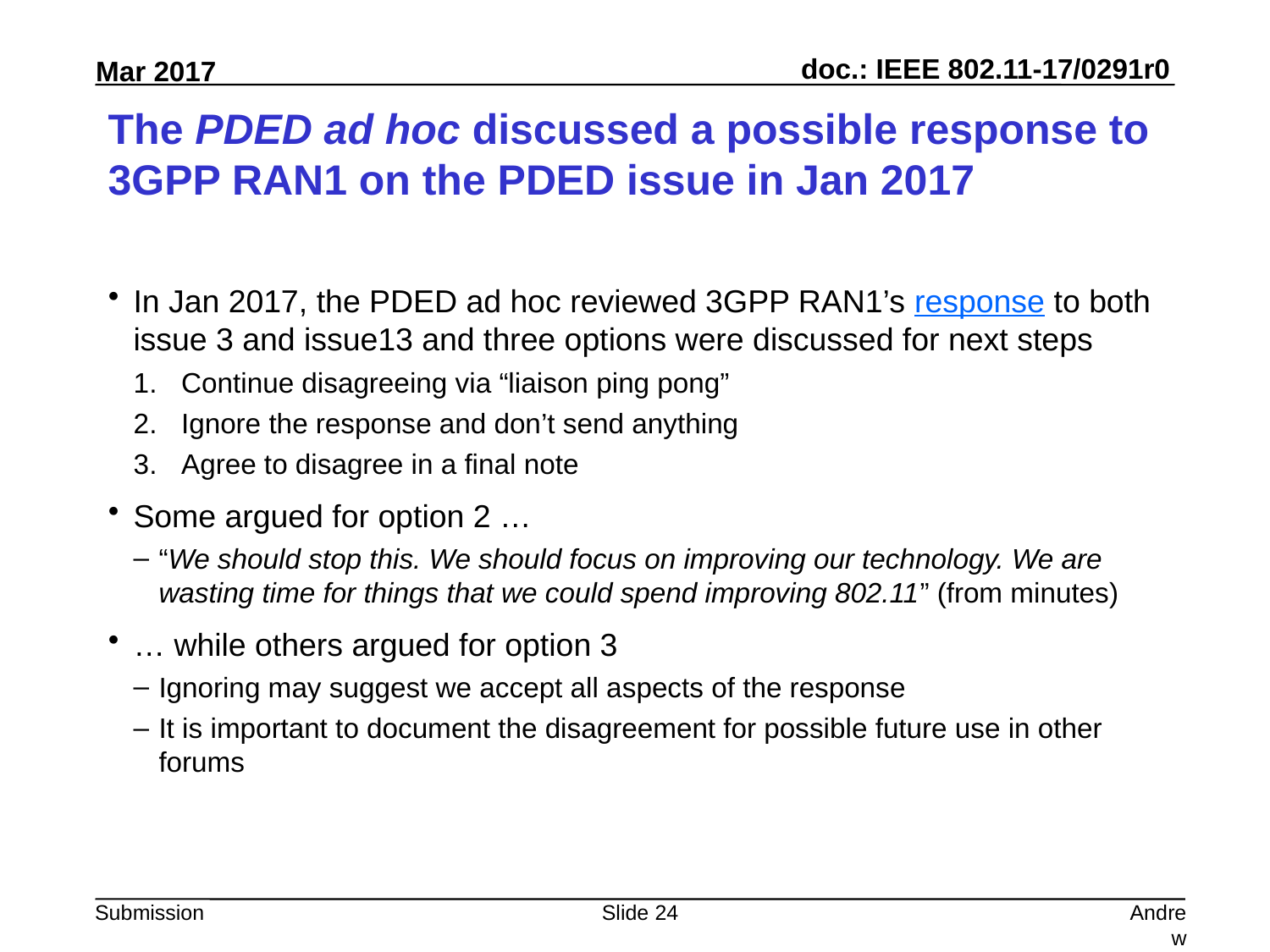

# The PDED ad hoc discussed a possible response to 3GPP RAN1 on the PDED issue in Jan 2017
In Jan 2017, the PDED ad hoc reviewed 3GPP RAN1’s response to both issue 3 and issue13 and three options were discussed for next steps
Continue disagreeing via “liaison ping pong”
Ignore the response and don’t send anything
Agree to disagree in a final note
Some argued for option 2 …
“We should stop this. We should focus on improving our technology. We are wasting time for things that we could spend improving 802.11” (from minutes)
… while others argued for option 3
Ignoring may suggest we accept all aspects of the response
It is important to document the disagreement for possible future use in other forums
Slide 24
Andrew Myles, Cisco